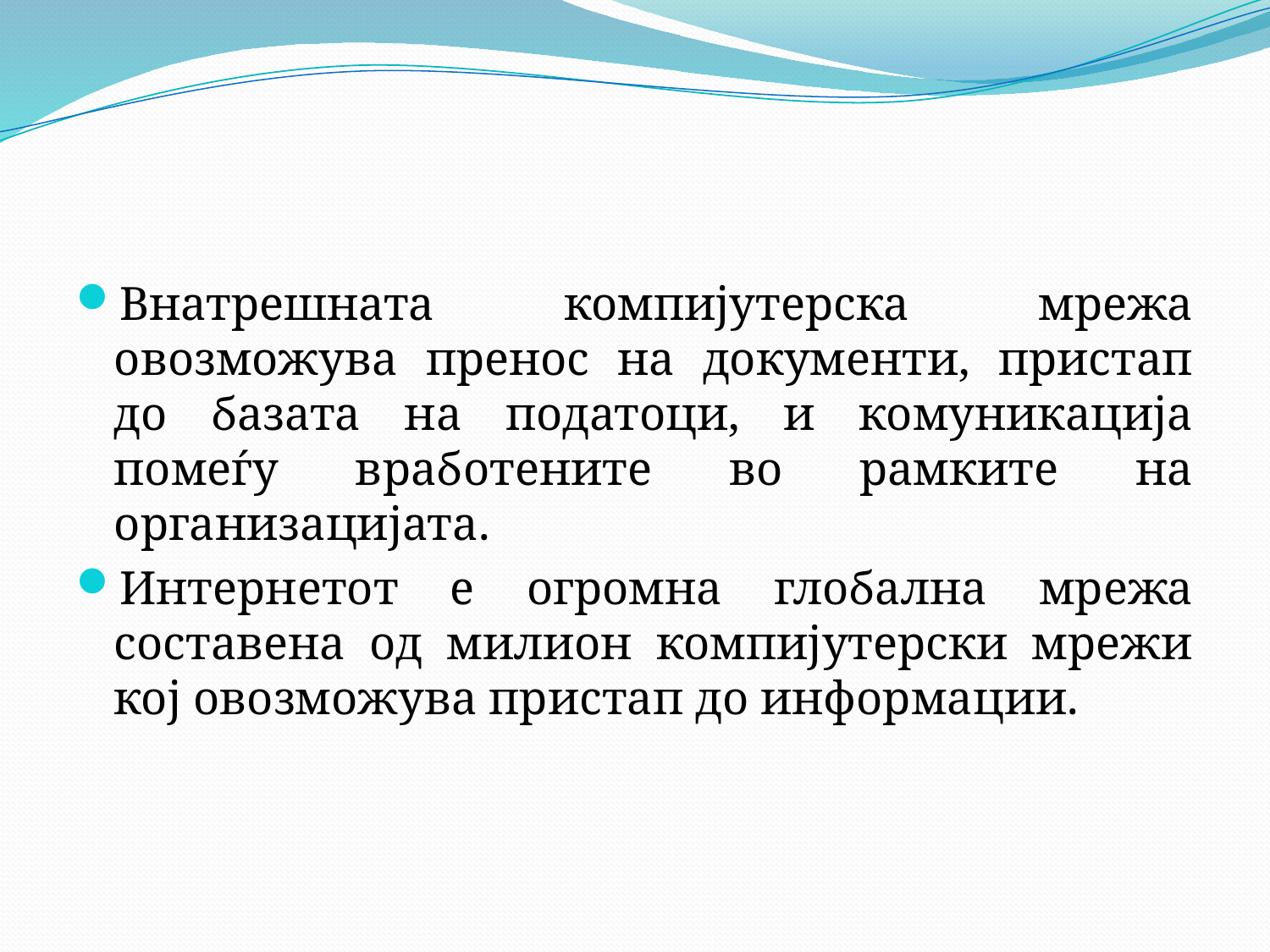

#
Внатрешната компијутерска мрежа овозможува пренос на документи, пристап до базата на податоци, и комуникација помеѓу вработените во рамките на организацијата.
Интернетот е огромна глобална мрежа составена од милион компијутерски мрежи кој овозможува пристап до информации.